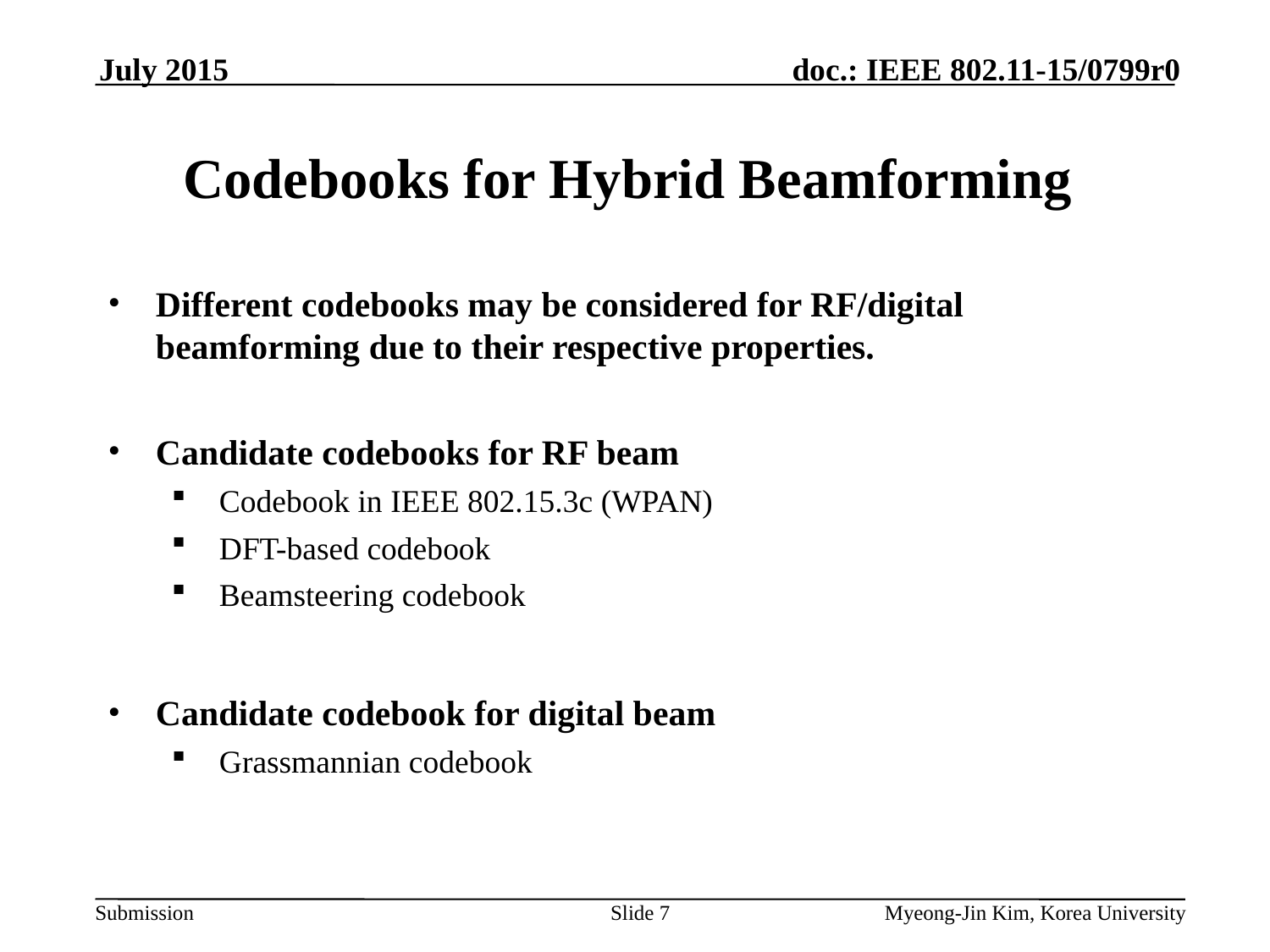

July 2015
# Codebooks for Hybrid Beamforming
Different codebooks may be considered for RF/digital beamforming due to their respective properties.

Candidate codebooks for RF beam
Codebook in IEEE 802.15.3c (WPAN)
DFT-based codebook
Beamsteering codebook

Candidate codebook for digital beam
Grassmannian codebook

Slide 7
Myeong-Jin Kim, Korea University